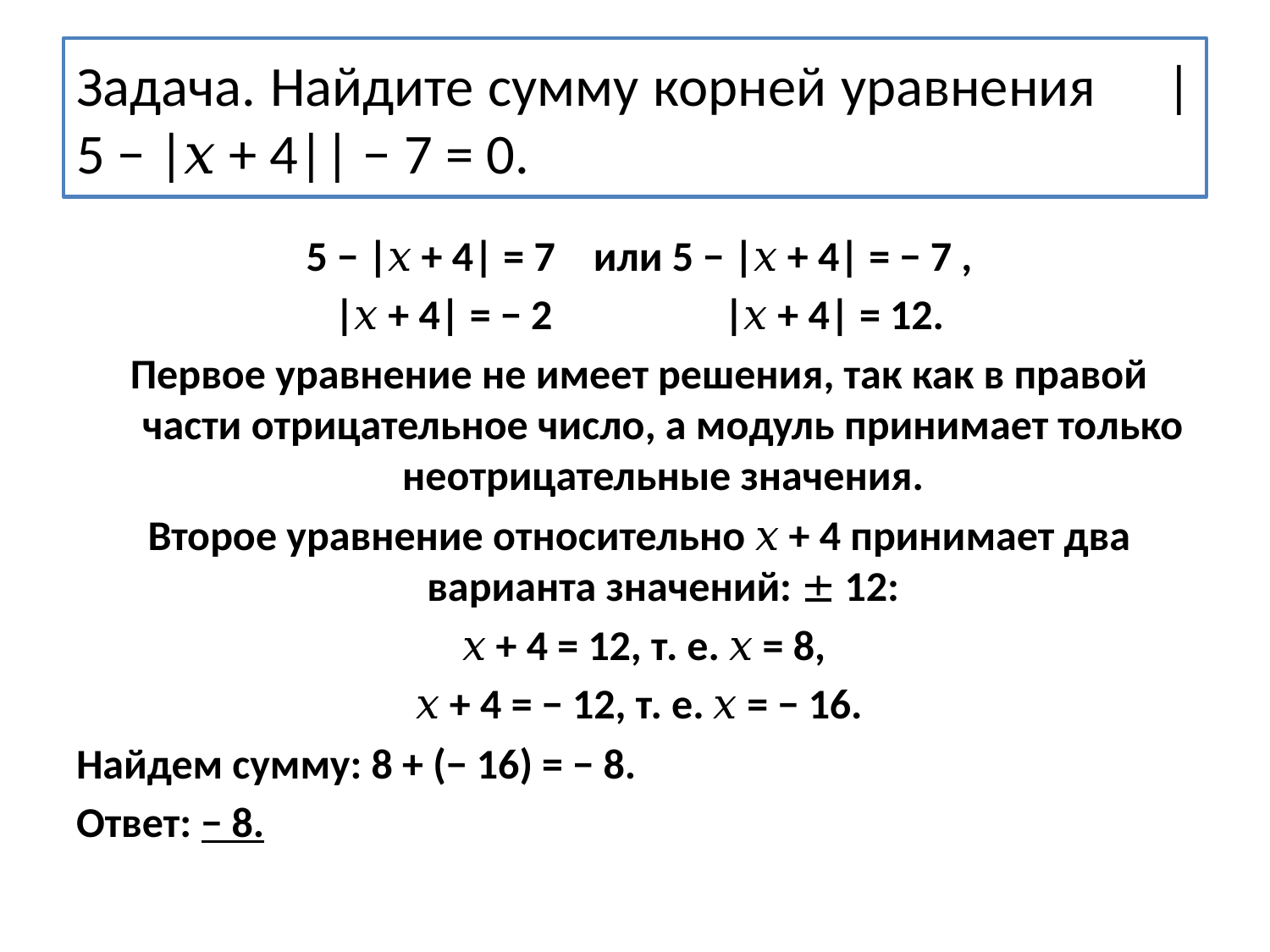

# Задача. Найдите сумму корней уравнения     |5 − |𝑥 + 4|| − 7 = 0.
5 − |𝑥 + 4| = 7    или 5 − |𝑥 + 4| = − 7 ,
|𝑥 + 4| = − 2                  |𝑥 + 4| = 12.
Первое уравнение не имеет решения, так как в правой части отрицательное число, а модуль принимает только неотрицательные значения.
Второе уравнение относительно 𝑥 + 4 принимает два варианта значений: ± 12:
 𝑥 + 4 = 12, т. е. 𝑥 = 8,
𝑥 + 4 = − 12, т. е. 𝑥 = − 16.
Найдем сумму: 8 + (− 16) = − 8.
Ответ: − 8.